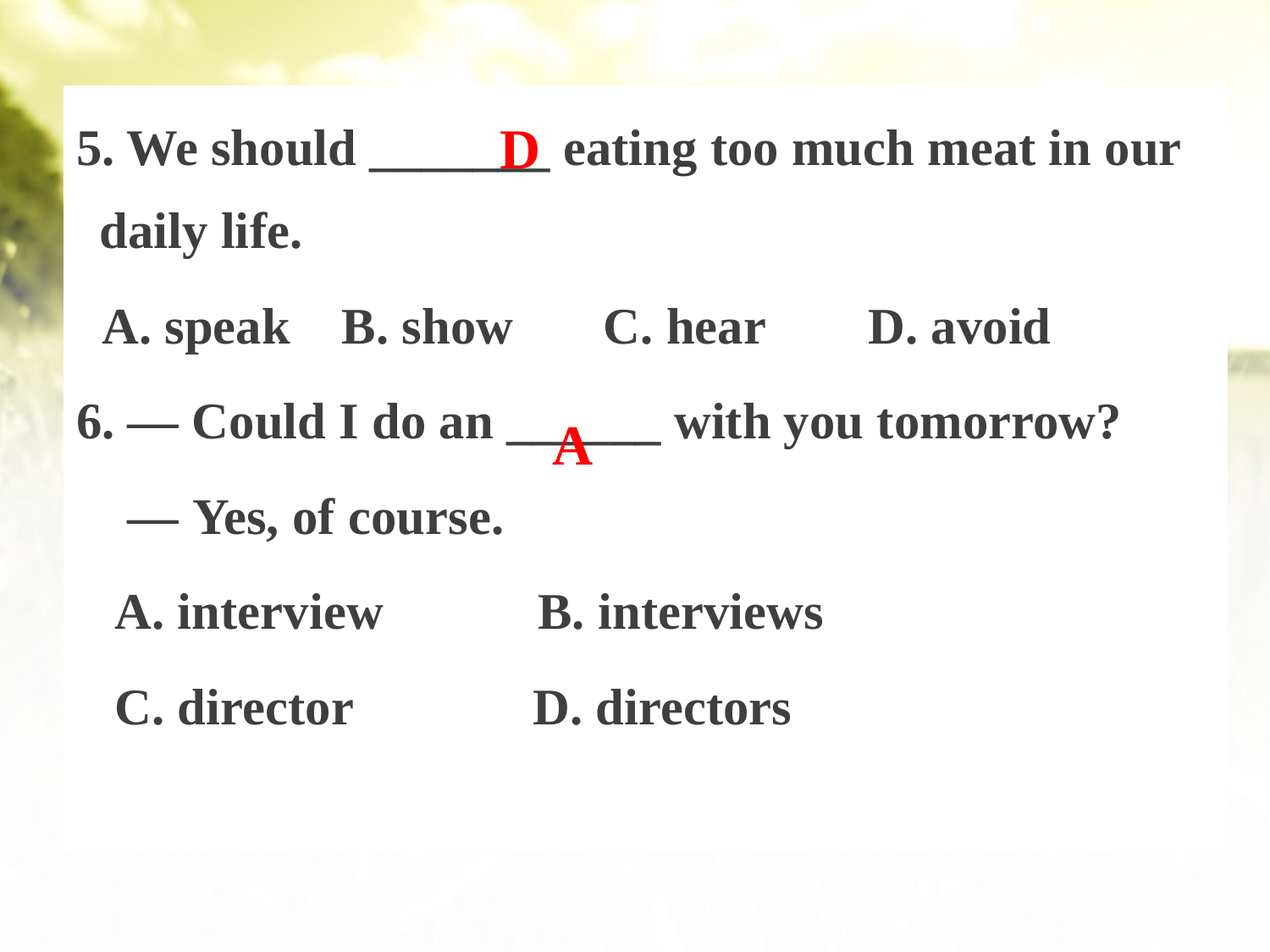

5. We should _______ eating too much meat in our daily life.
  A. speak    B. show       C. hear        D. avoid
6. — Could I do an ______ with you tomorrow?
    — Yes, of course.
   A. interview            B. interviews
   C. director              D. directors

D
A